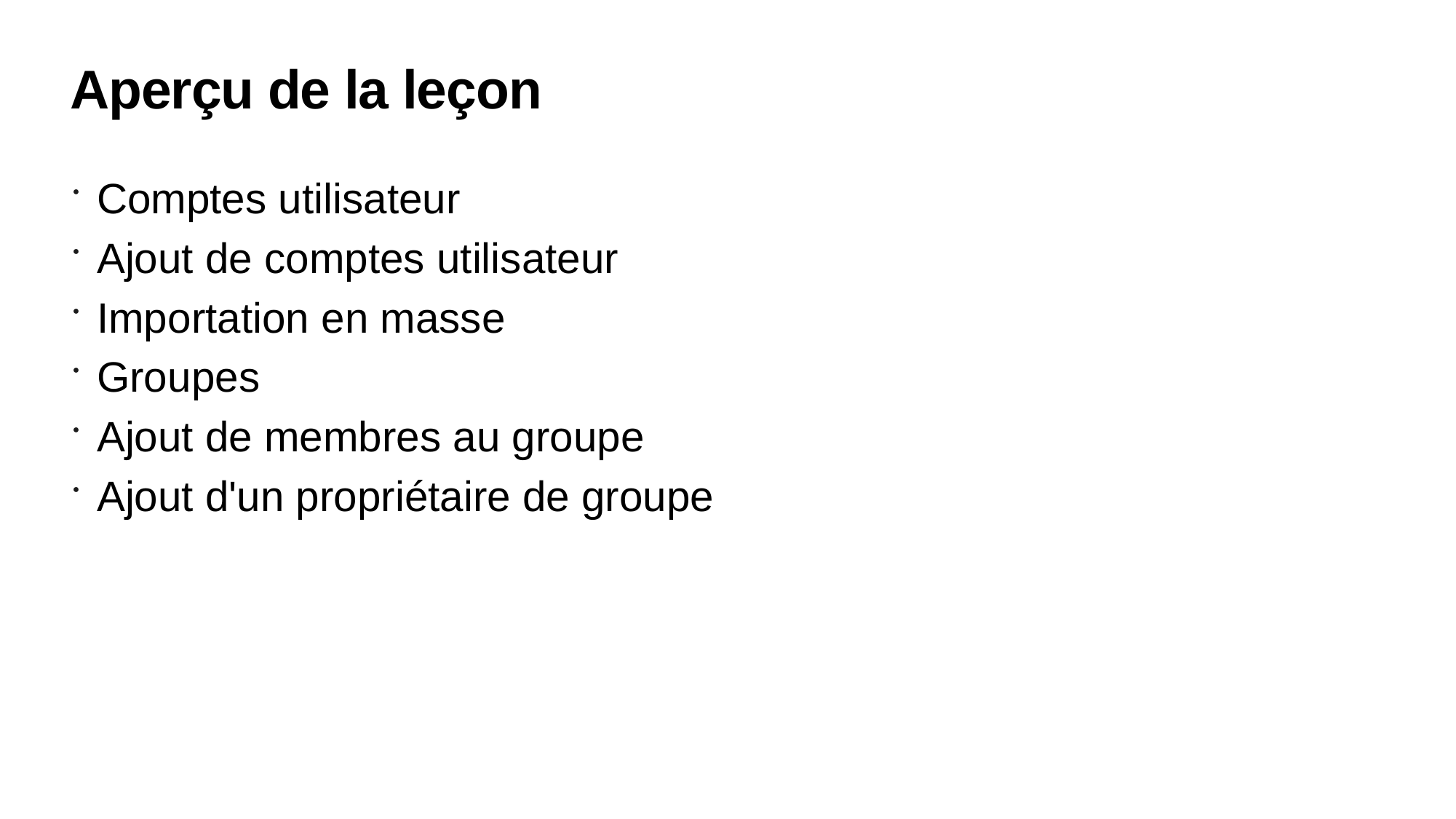

# Aperçu de la leçon
Comptes utilisateur
Ajout de comptes utilisateur
Importation en masse
Groupes
Ajout de membres au groupe
Ajout d'un propriétaire de groupe